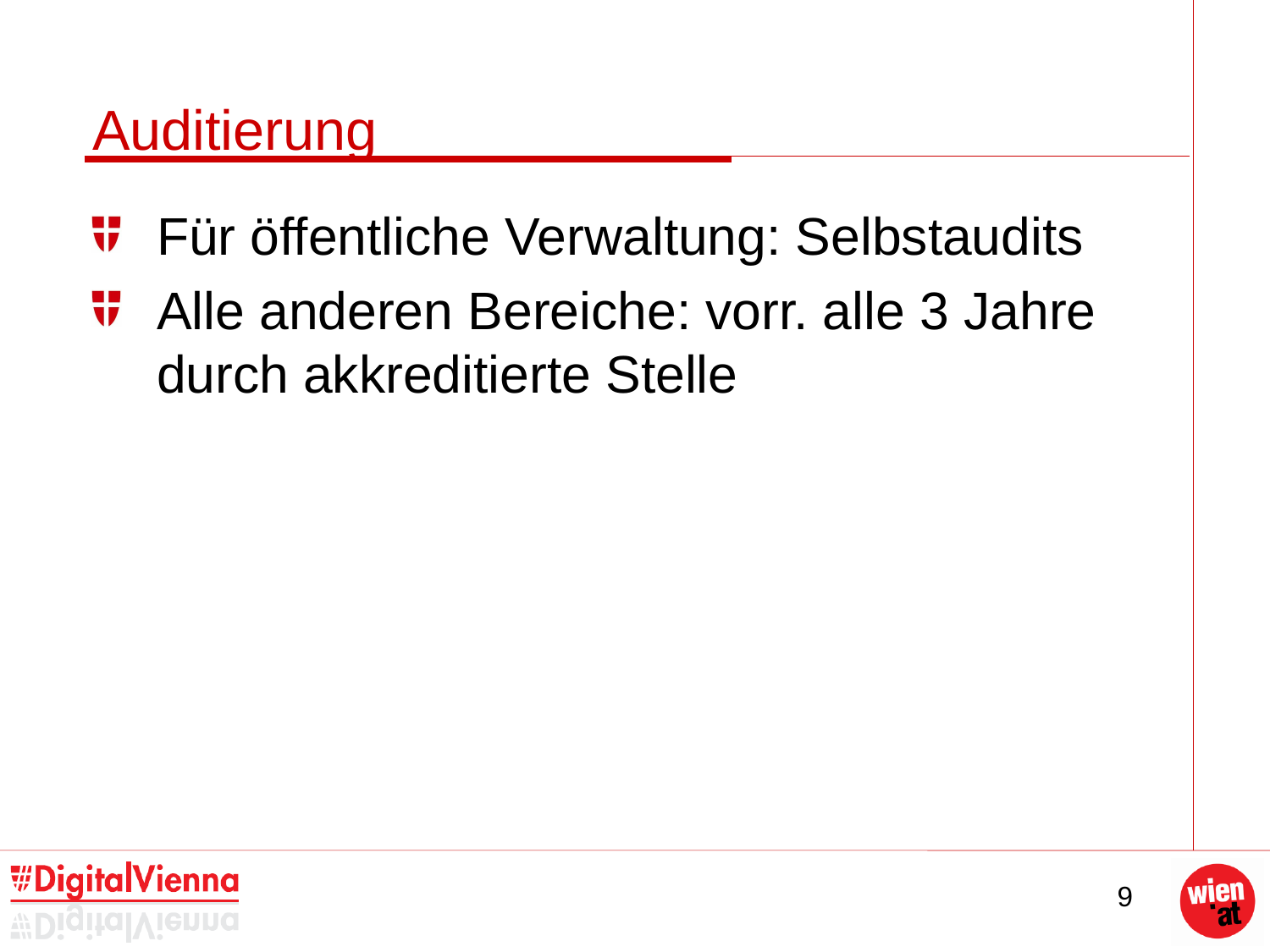

# Auditierung
Für öffentliche Verwaltung: Selbstaudits
Alle anderen Bereiche: vorr. alle 3 Jahre durch akkreditierte Stelle